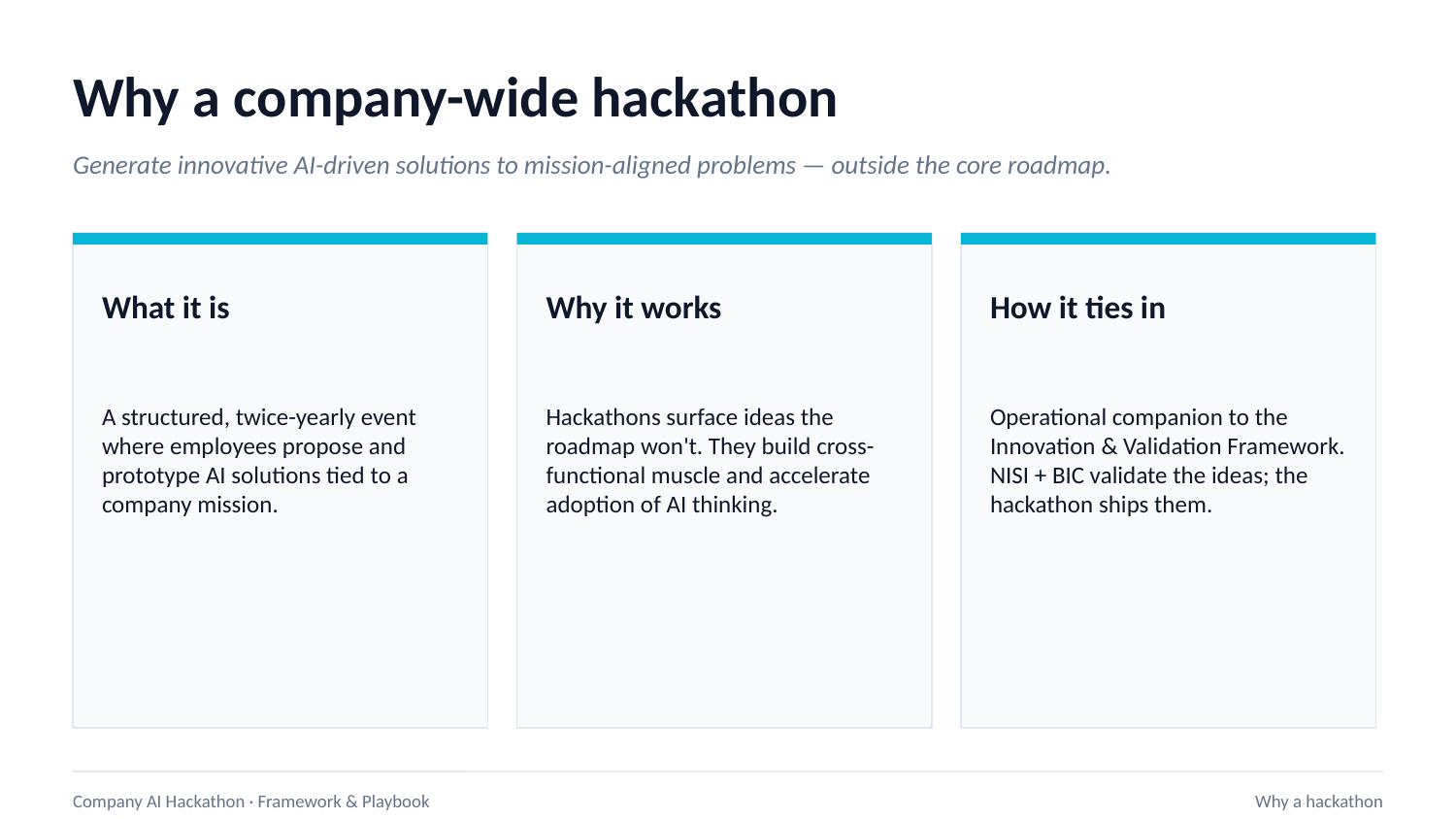

Why a company-wide hackathon
Generate innovative AI-driven solutions to mission-aligned problems — outside the core roadmap.

What it is
Why it works
How it ties in
A structured, twice-yearly event where employees propose and prototype AI solutions tied to a company mission.
Hackathons surface ideas the roadmap won't. They build cross-functional muscle and accelerate adoption of AI thinking.
Operational companion to the Innovation & Validation Framework. NISI + BIC validate the ideas; the hackathon ships them.

Company AI Hackathon · Framework & Playbook
Why a hackathon